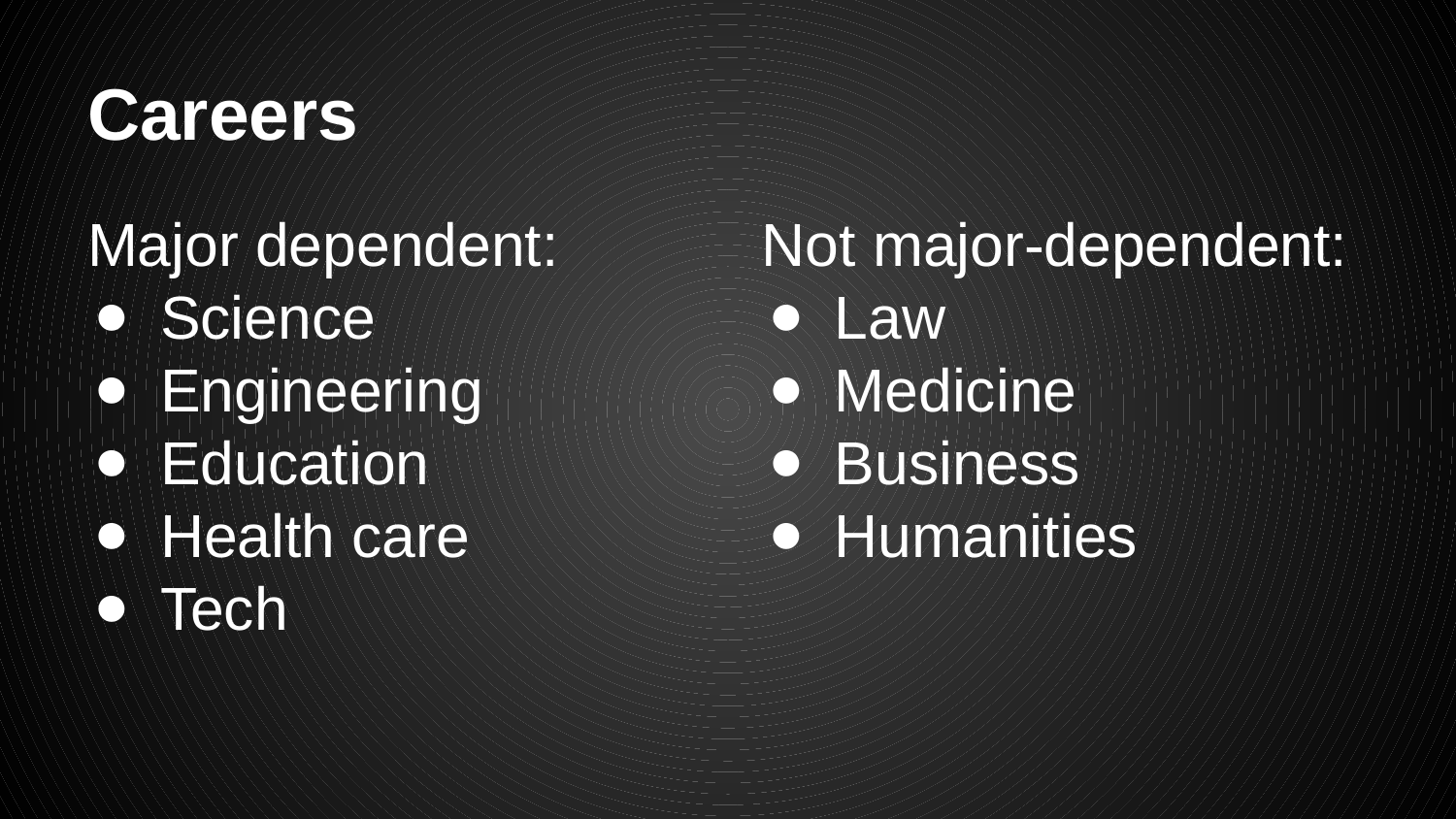

# Careers
Major dependent:
Science
Engineering
Education
Health care
Tech

Not major-dependent:
Law
Medicine
Business
Humanities